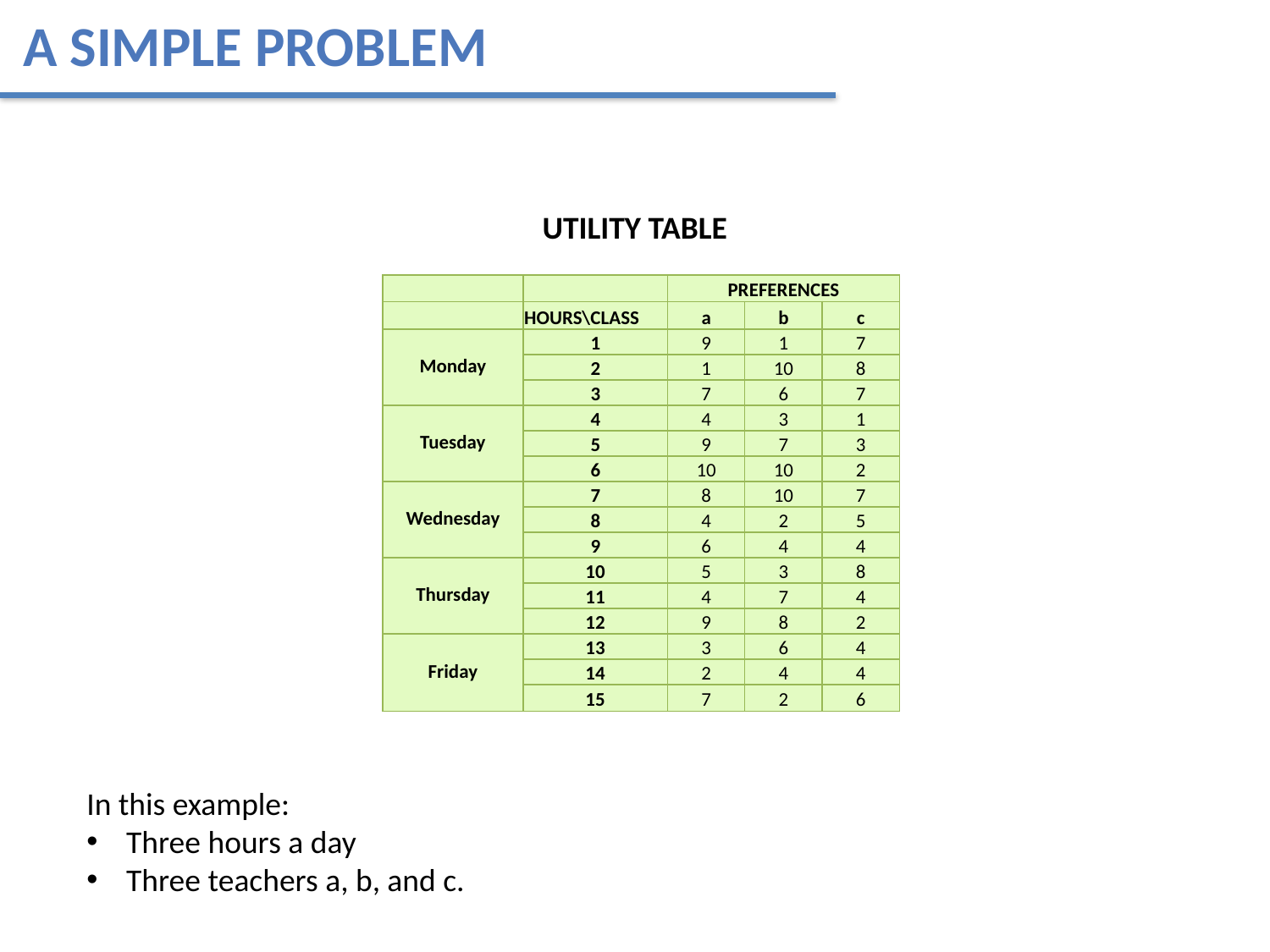

A simple problem
UTILITY TABLE
|  |  | PREFERENCES |  |  |
| --- | --- | --- | --- | --- |
|  | HOURS\CLASS | a | b | c |
| Monday | 1 | 9 | 1 | 7 |
|  | 2 | 1 | 10 | 8 |
|  | 3 | 7 | 6 | 7 |
| Tuesday | 4 | 4 | 3 | 1 |
|  | 5 | 9 | 7 | 3 |
|  | 6 | 10 | 10 | 2 |
| Wednesday | 7 | 8 | 10 | 7 |
|  | 8 | 4 | 2 | 5 |
|  | 9 | 6 | 4 | 4 |
| Thursday | 10 | 5 | 3 | 8 |
|  | 11 | 4 | 7 | 4 |
|  | 12 | 9 | 8 | 2 |
| Friday | 13 | 3 | 6 | 4 |
|  | 14 | 2 | 4 | 4 |
|  | 15 | 7 | 2 | 6 |
In this example:
Three hours a day
Three teachers a, b, and c.